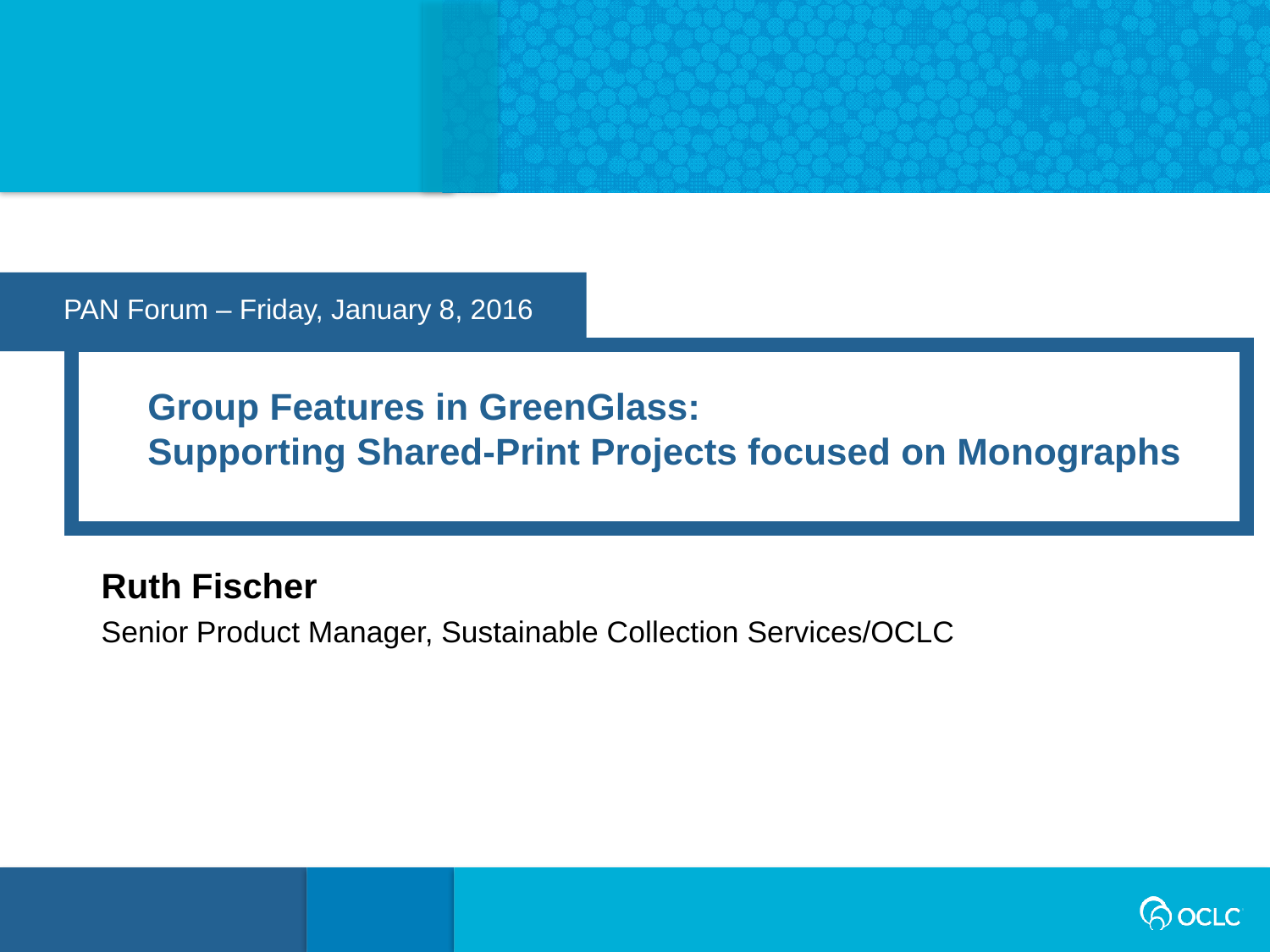

PAN Forum – Friday, January 8, 2016
Group Features in GreenGlass:
Supporting Shared-Print Projects focused on Monographs
Ruth Fischer
Senior Product Manager, Sustainable Collection Services/OCLC